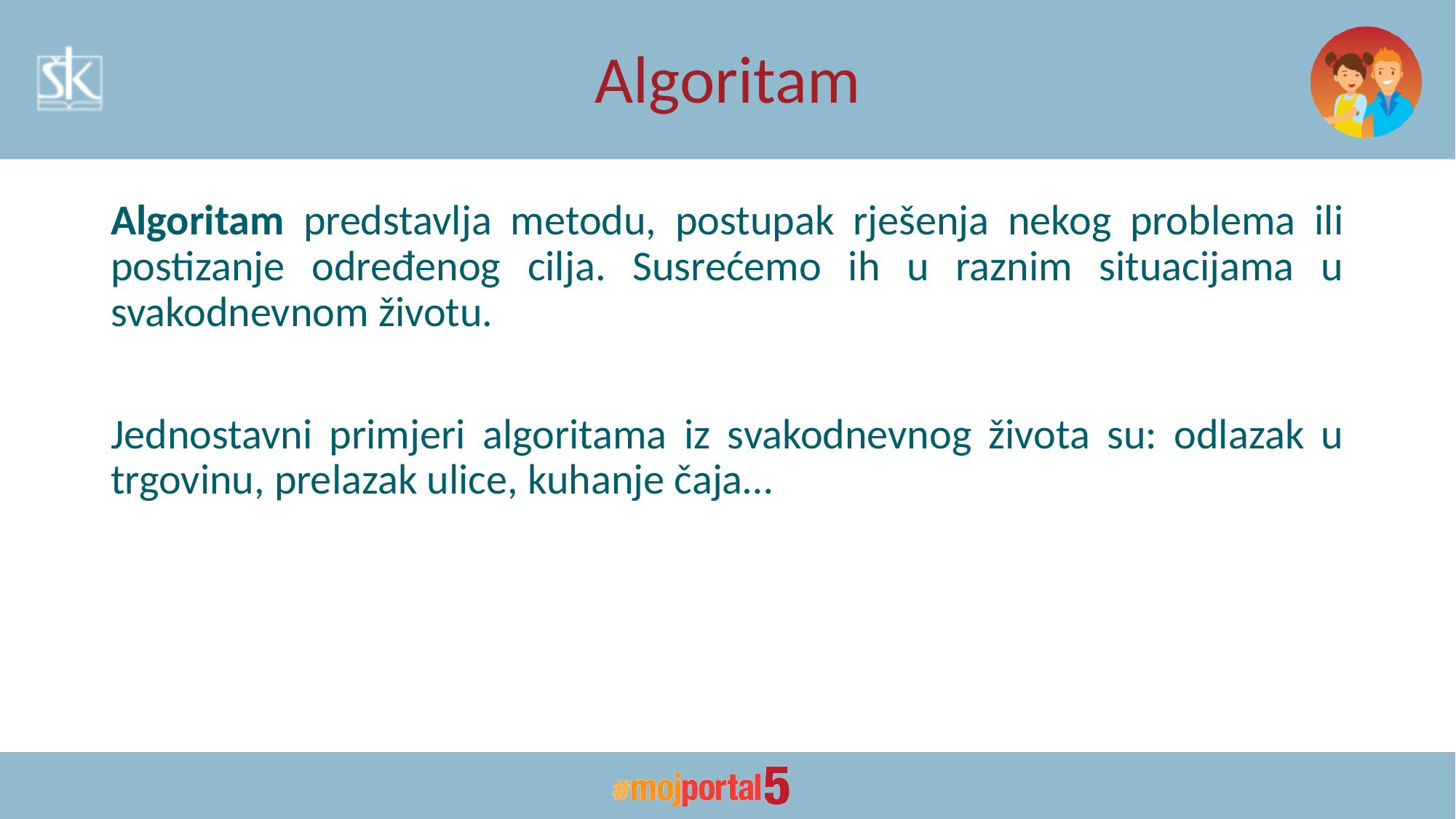

# Algoritam
Algoritam predstavlja metodu, postupak rješenja nekog problema ili postizanje određenog cilja. Susrećemo ih u raznim situacijama u svakodnevnom životu.

Jednostavni primjeri algoritama iz svakodnevnog života su: odlazak u trgovinu, prelazak ulice, kuhanje čaja…